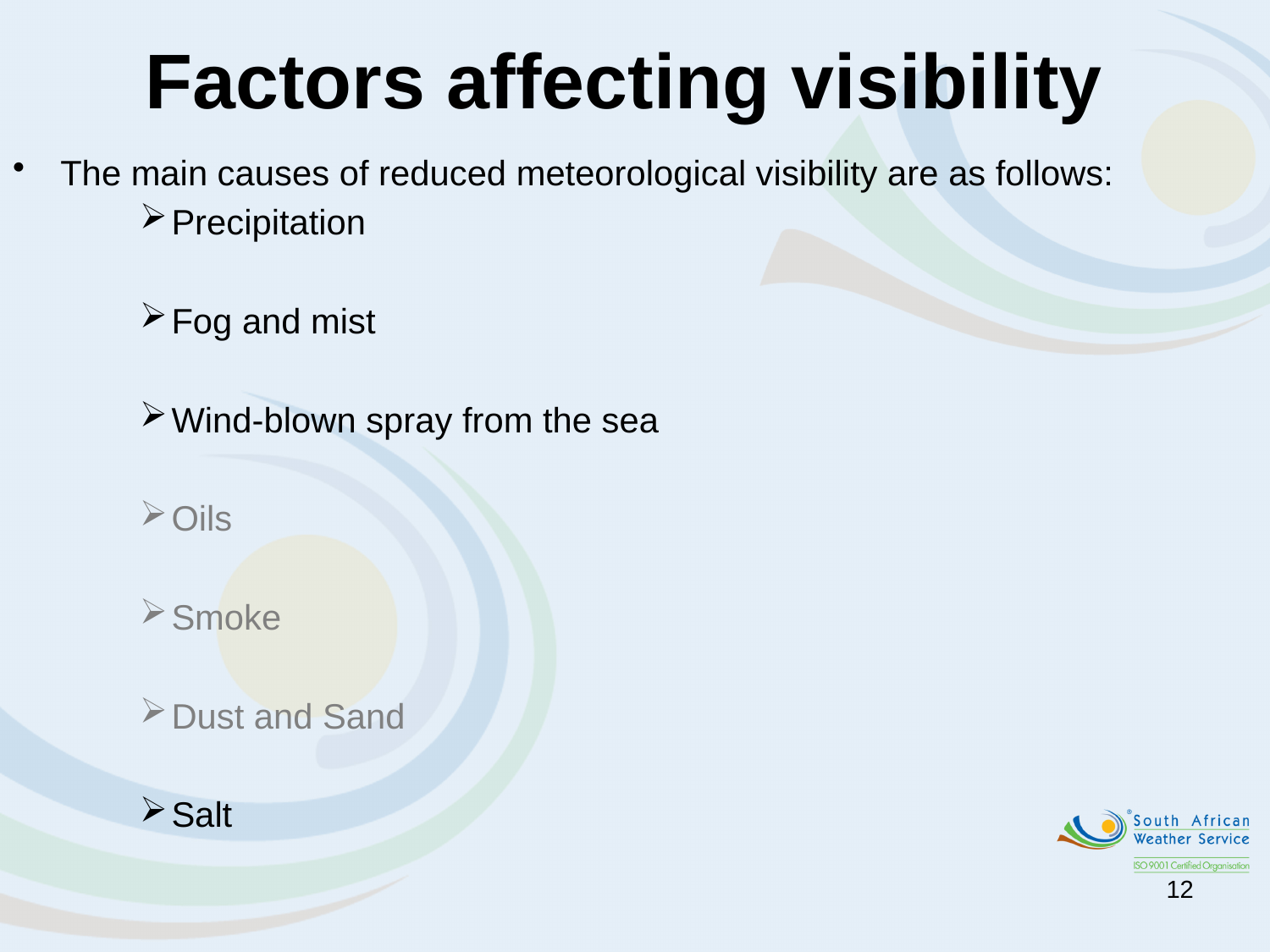

# Factors affecting visibility
The main causes of reduced meteorological visibility are as follows:
Precipitation

Fog and mist

Wind-blown spray from the sea

Oils

Smoke

Dust and Sand

Salt
12